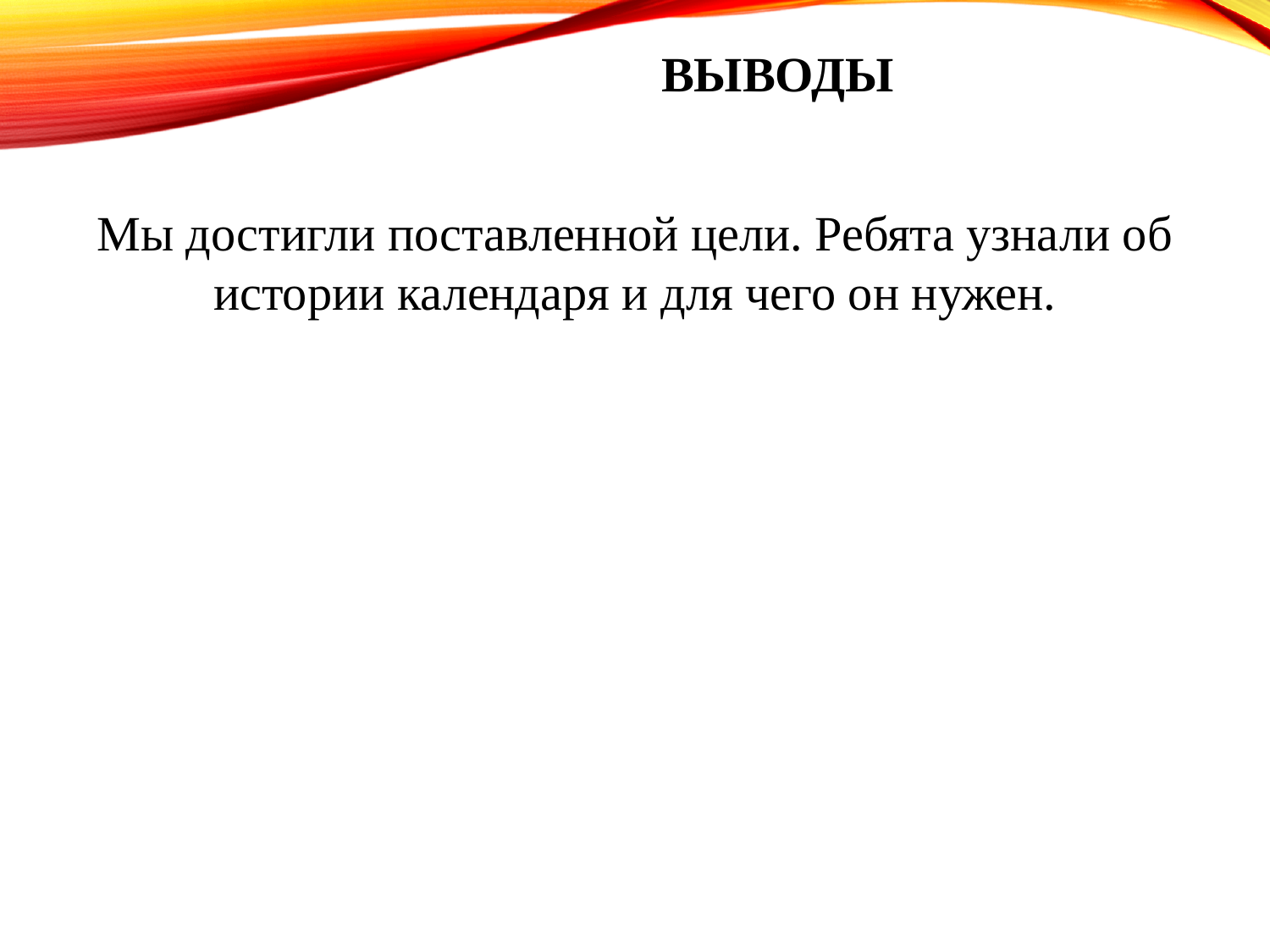

ВЫВОДЫ

Мы достигли поставленной цели. Ребята узнали об истории календаря и для чего он нужен.